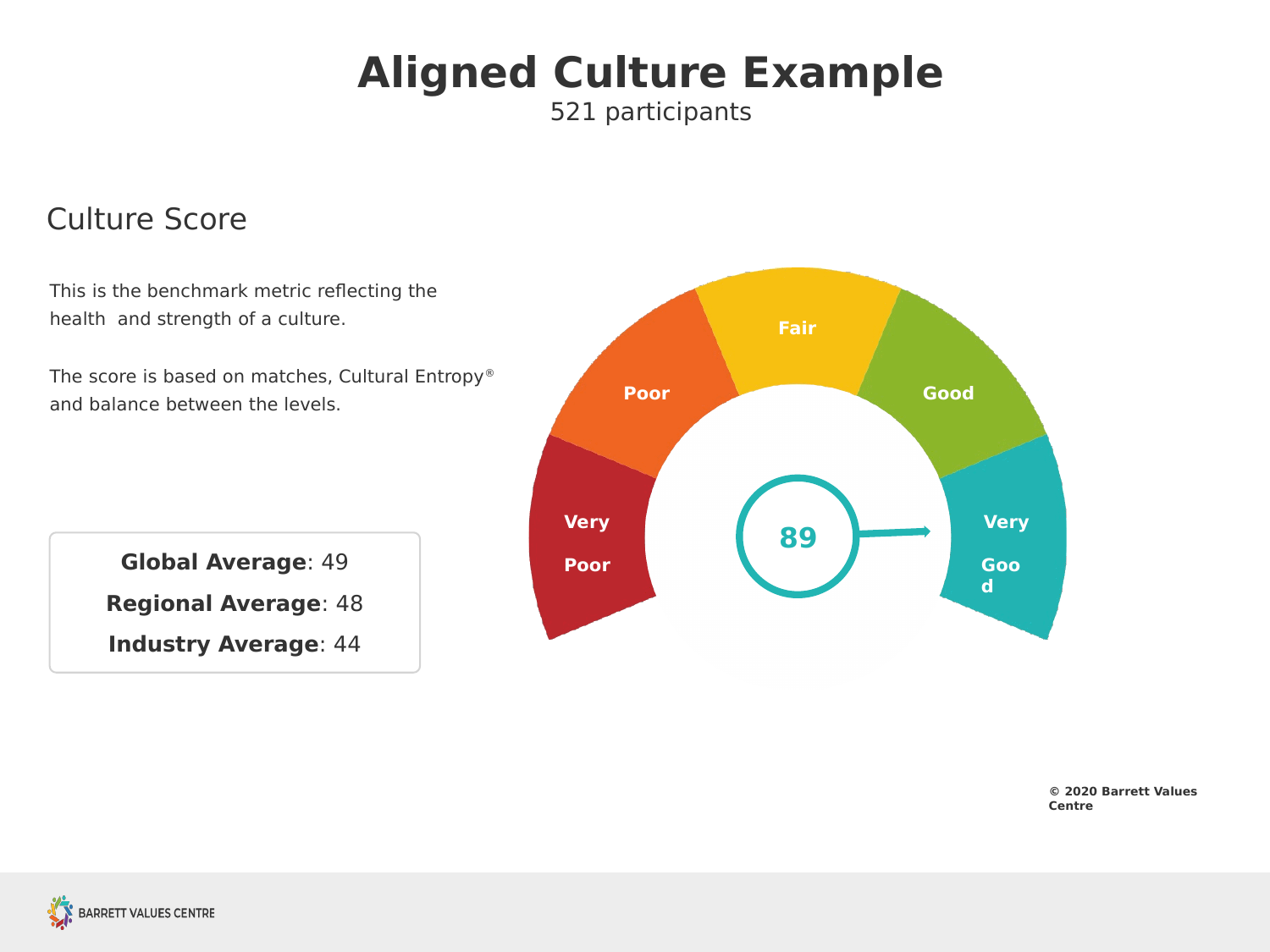

Aligned Culture Example
521 participants
# Culture Score

This is the benchmark metric reflecting the health  and strength of a culture.
Fair
The score is based on matches, Cultural Entropy®  and balance between the levels.
Poor
Good

Very  Poor
Very  Good
89

Global Average: 49
Regional Average: 48
Industry Average: 44
© 2020 Barrett Values Centre